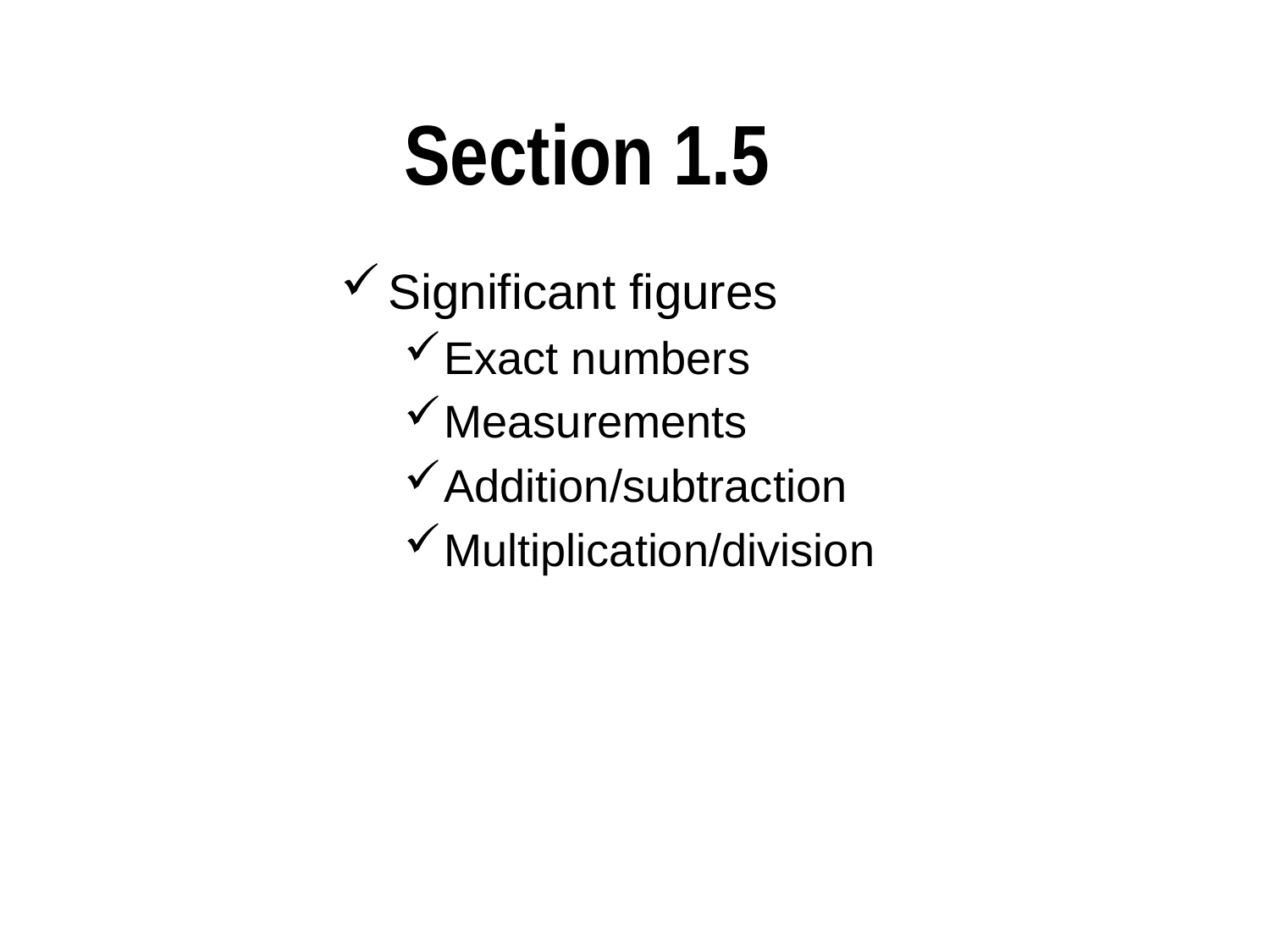

# Section 1.5
Significant figures
Exact numbers
Measurements
Addition/subtraction
Multiplication/division